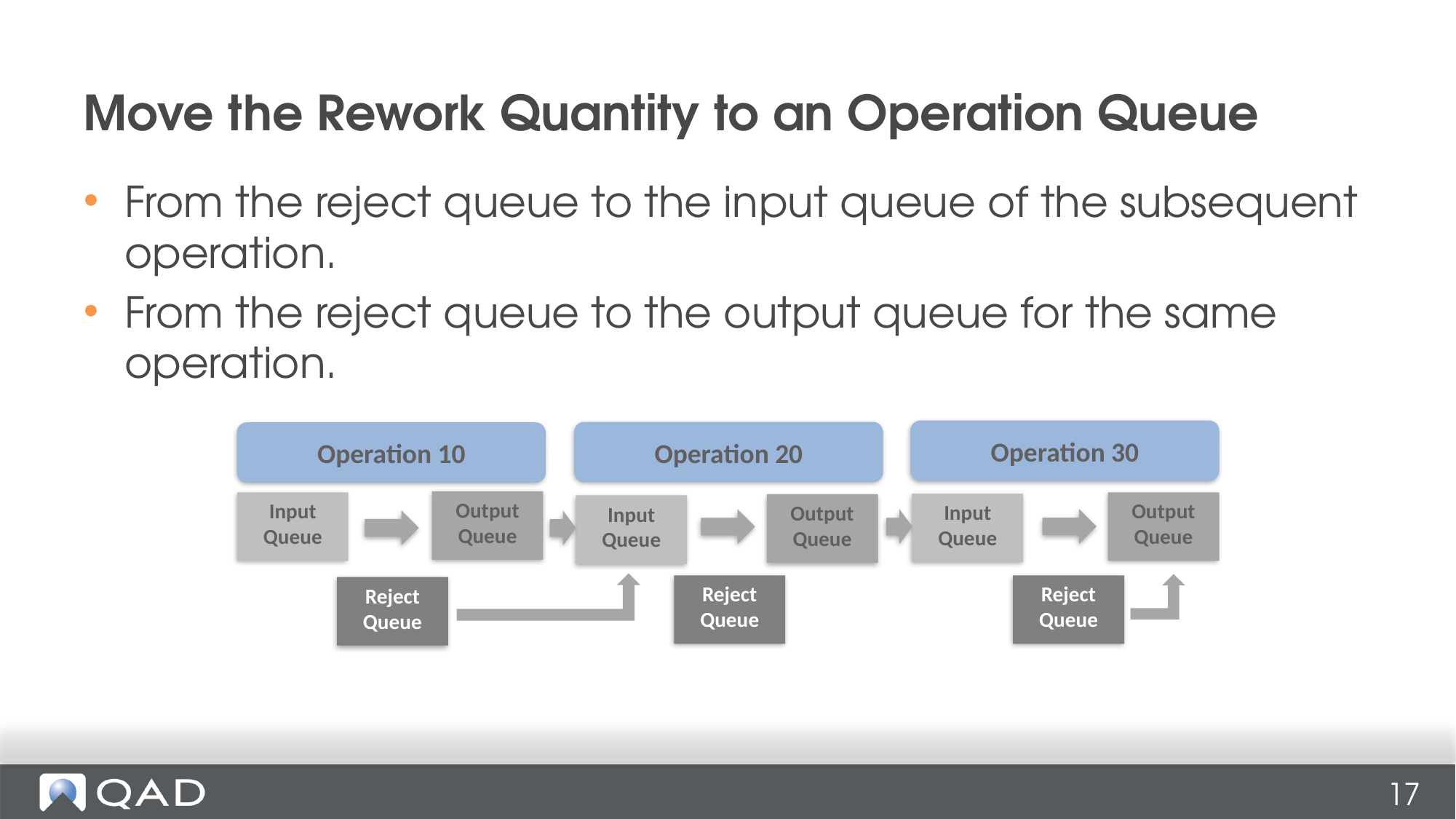

# Move the Rework Quantity to an Operation Queue
From the reject queue to the input queue of the subsequent operation.
From the reject queue to the output queue for the same operation.
Operation 30
Operation 20
Operation 10
Output
Queue
Input
Queue
Output
Queue
Input
Queue
Output
Queue
Input
Queue

Reject
Queue
Reject
Queue
Reject
Queue
17